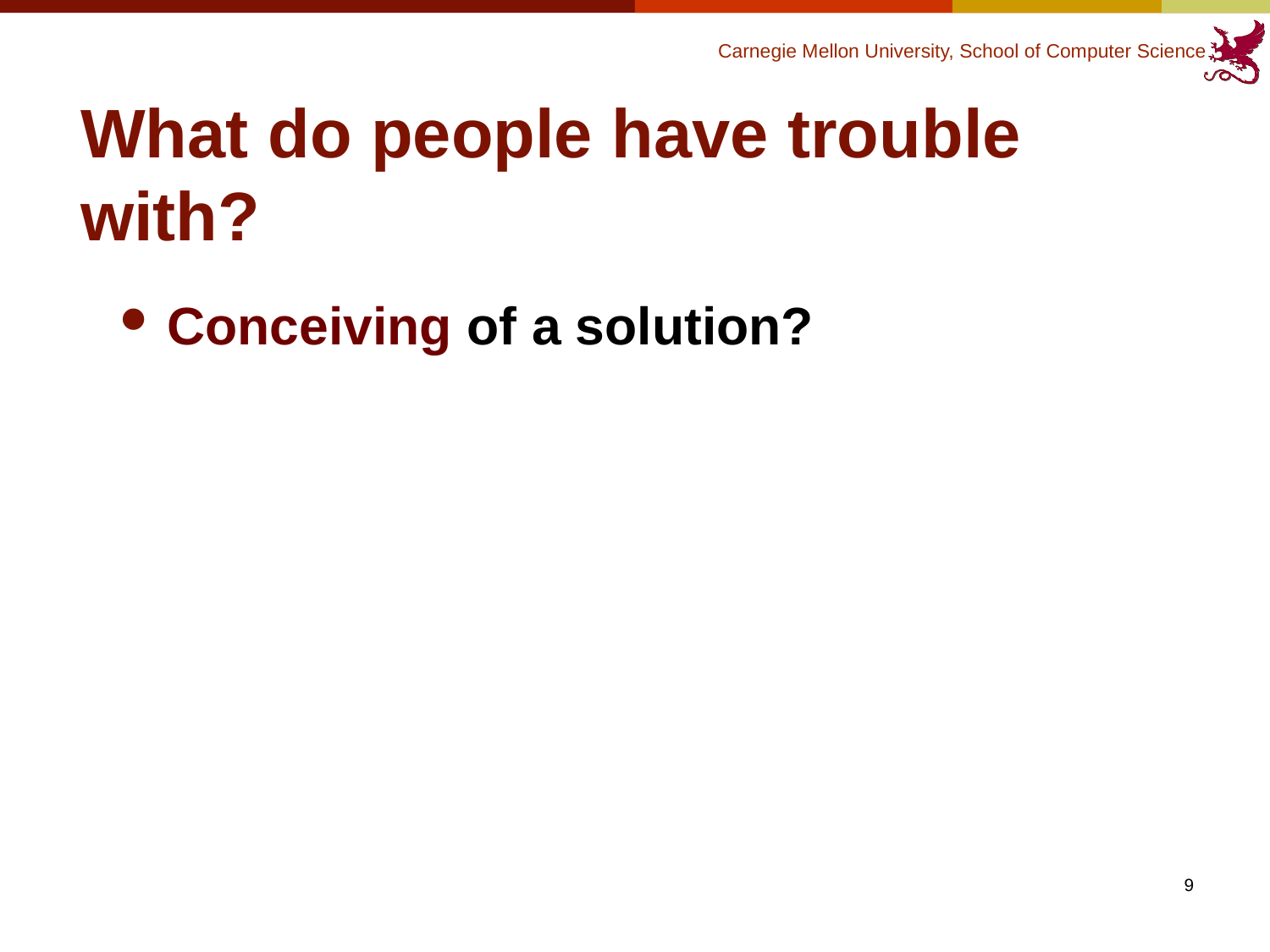

# What do people have trouble with?
Conceiving of a solution?
9